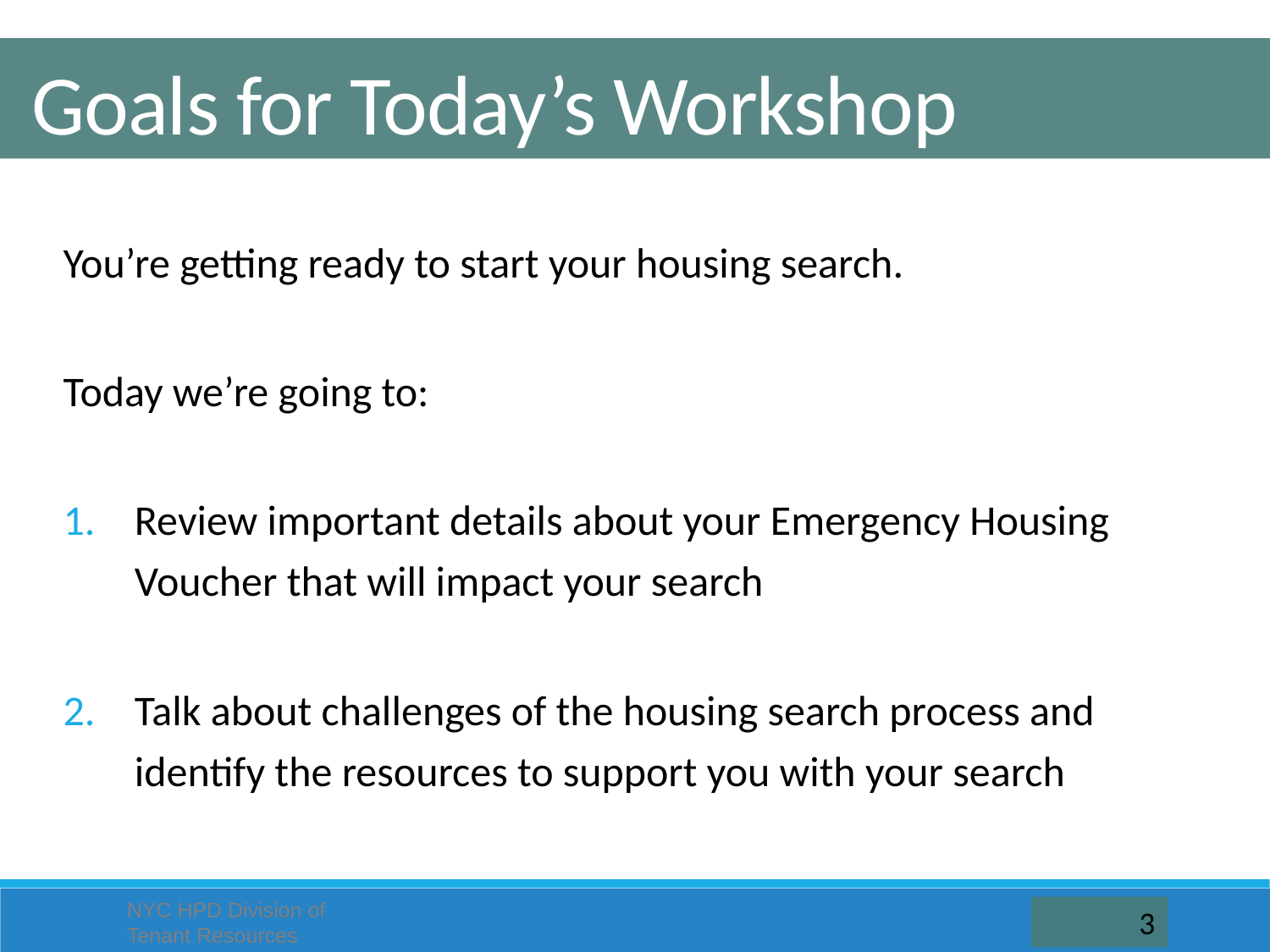

Goals for Today’s Workshop
You’re getting ready to start your housing search.

Today we’re going to:

Review important details about your Emergency Housing Voucher that will impact your search

Talk about challenges of the housing search process and identify the resources to support you with your search
NYC HPD Division of Tenant Resources
3